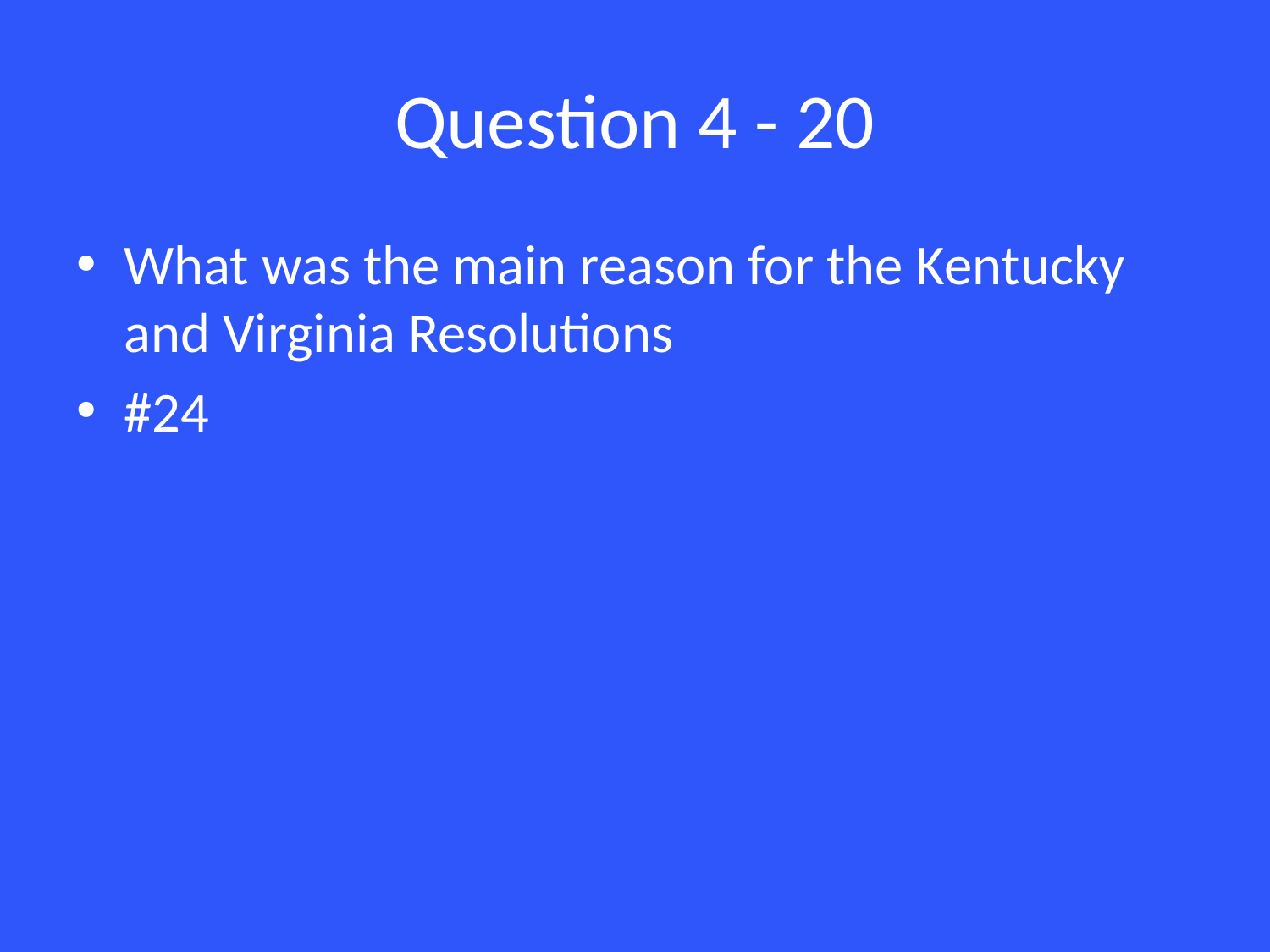

# Question 4 - 20
What was the main reason for the Kentucky and Virginia Resolutions
#24